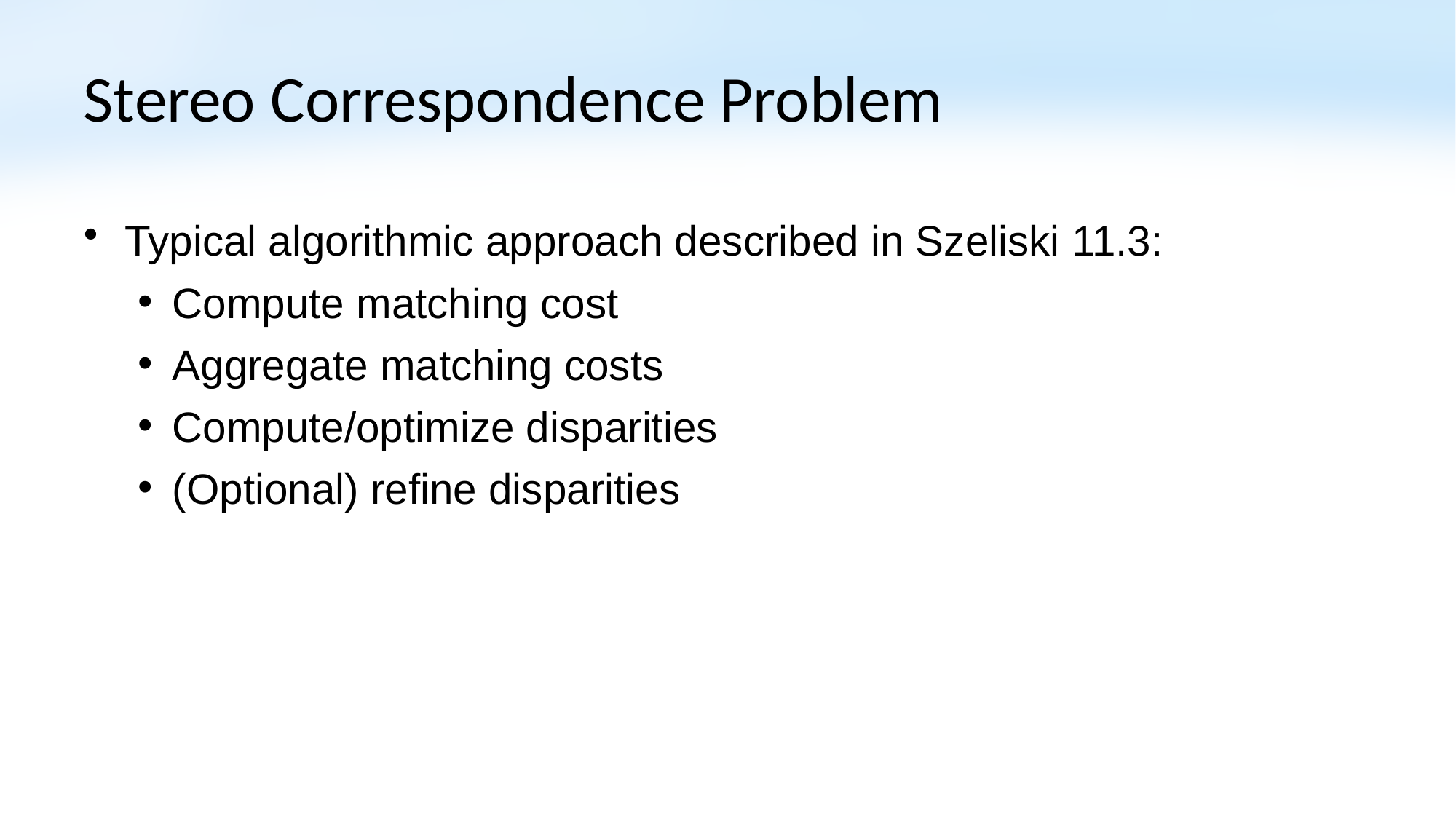

# Stereo Correspondence Problem
Typical algorithmic approach described in Szeliski 11.3:
Compute matching cost
Aggregate matching costs
Compute/optimize disparities
(Optional) refine disparities